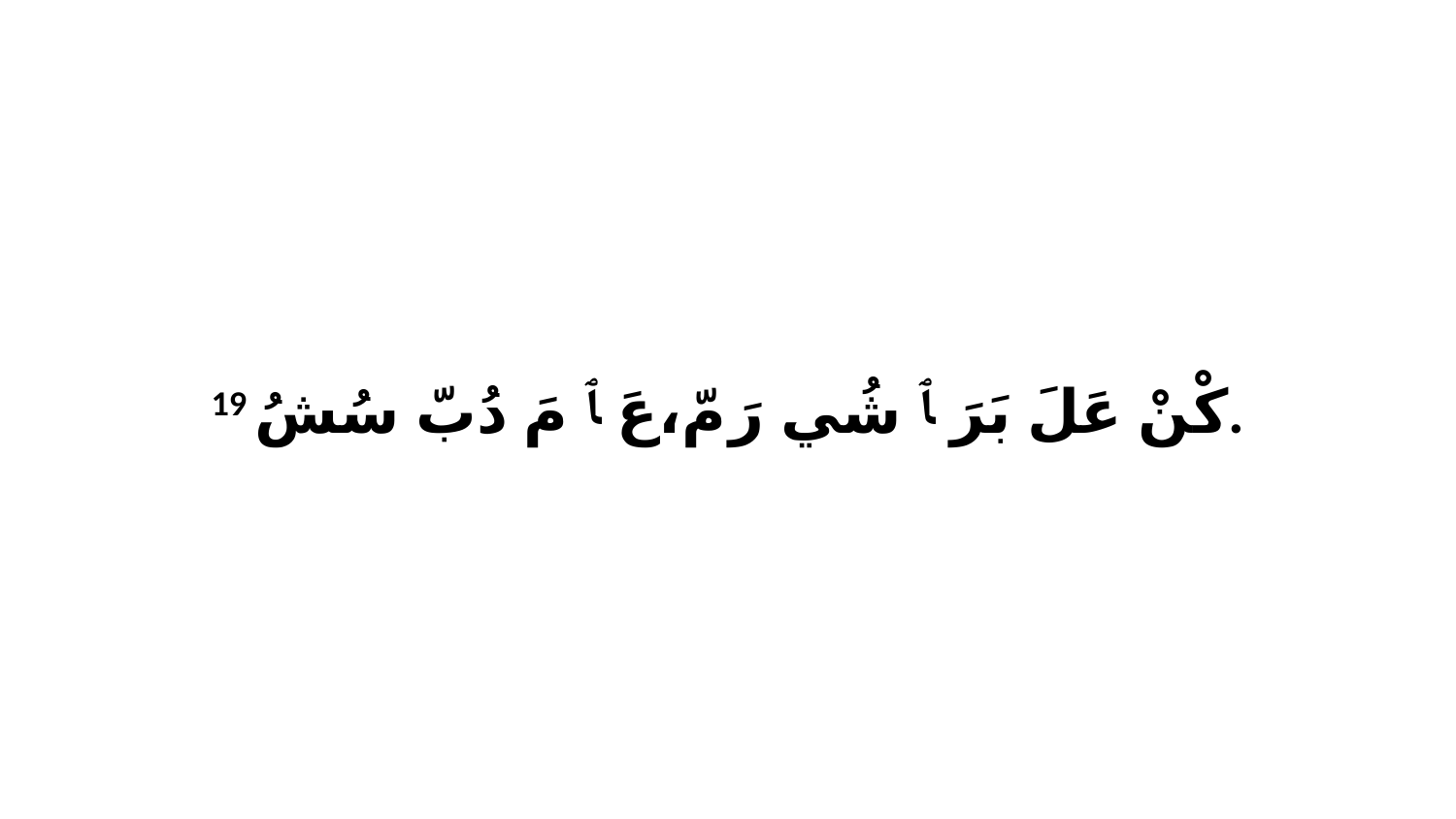

19 كْنْ عَلَ بَرَ ﭑ شُي رَ مّ،عَ ﭑ مَ دُبّ سُشُ.